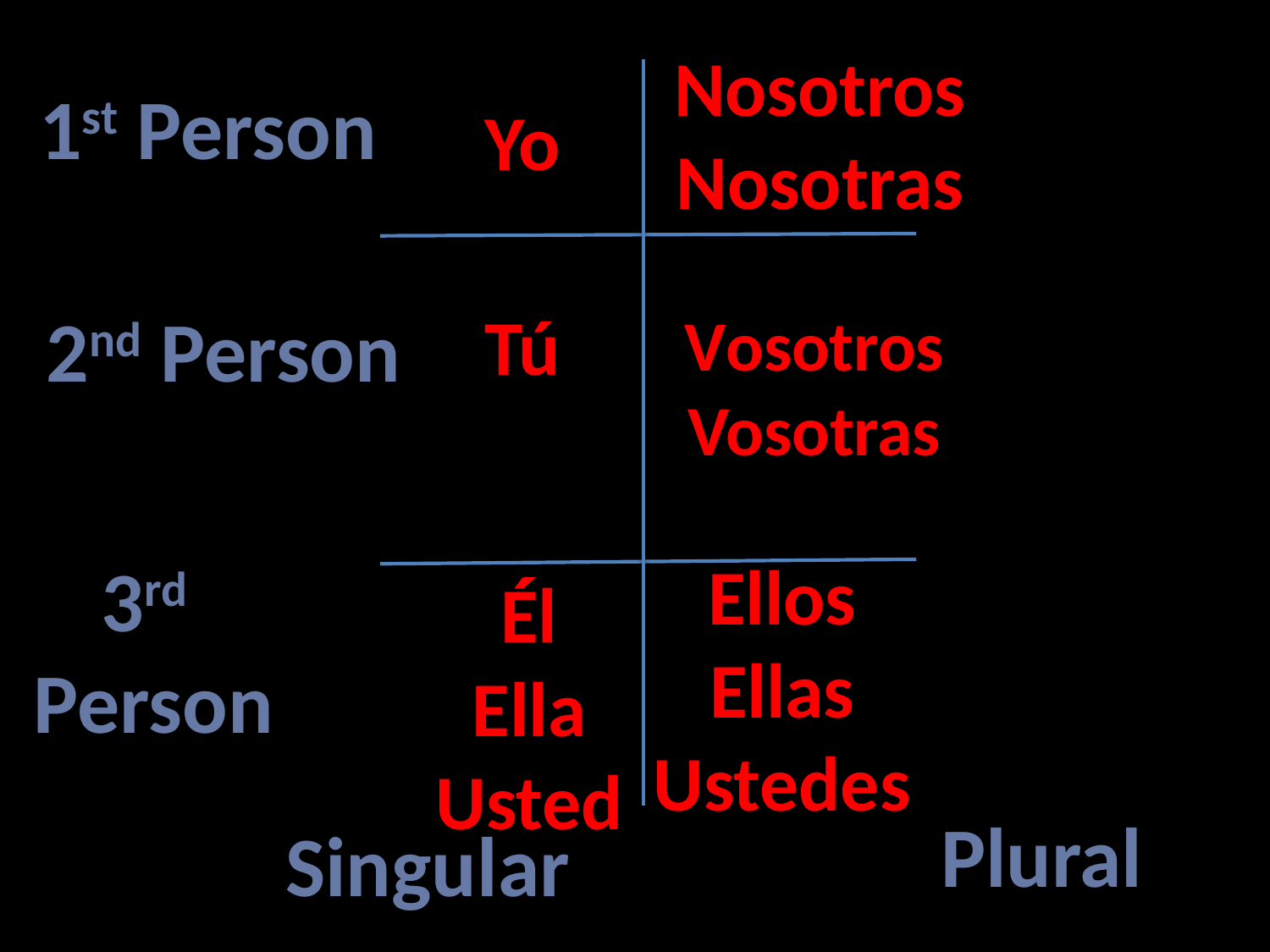

Nosotros
Nosotras
1st Person
Yo
Tú
2nd Person
Vosotros
Vosotras
3rd
Person
Ellos
Ellas
Ustedes
Él
Ella
Usted
Plural
Singular